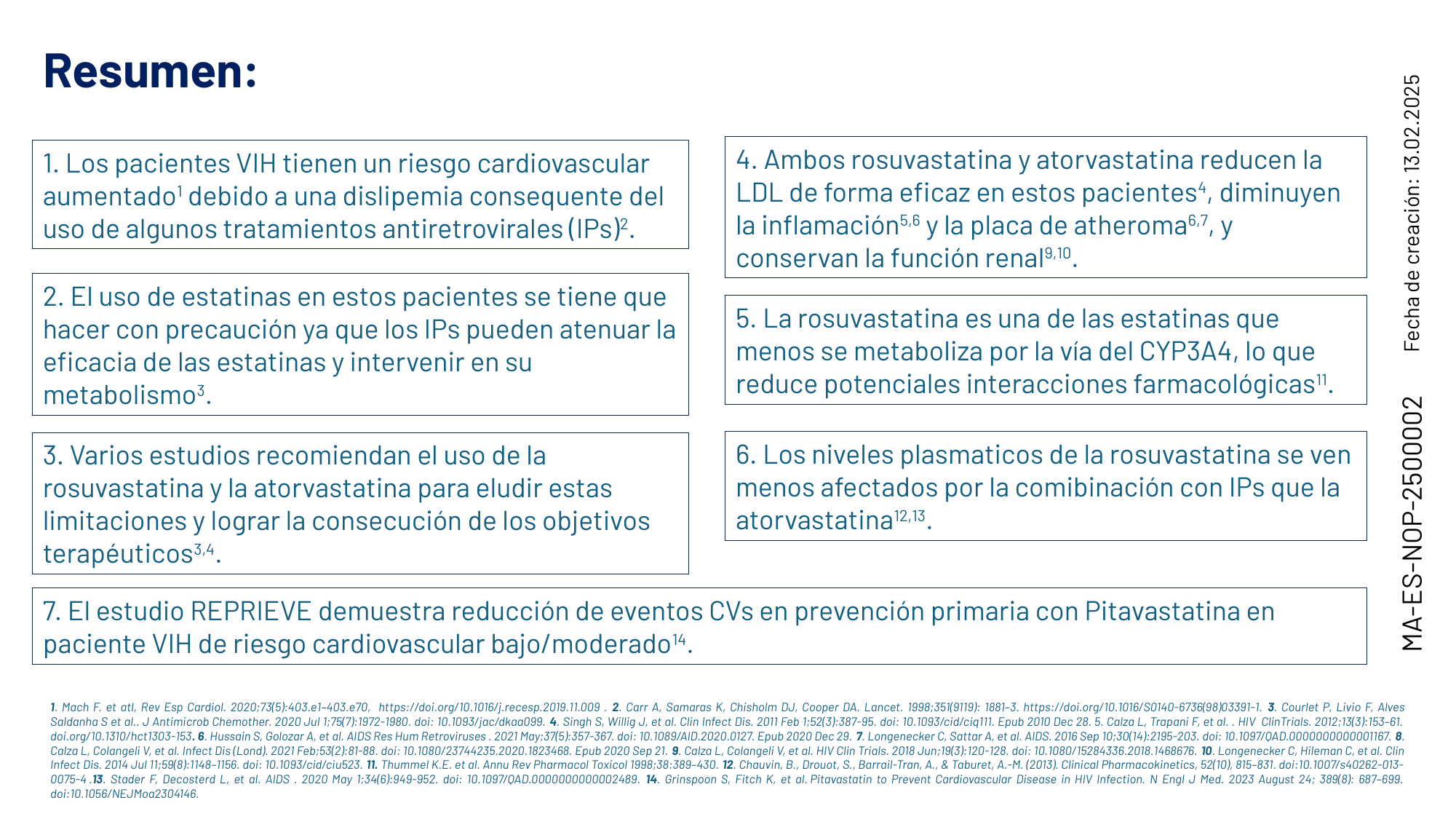

# Resumen:
4. Ambos rosuvastatina y atorvastatina reducen la LDL de forma eficaz en estos pacientes4, diminuyen la inflamación5,6 y la placa de atheroma6,7, y conservan la función renal9,10.
1. Los pacientes VIH tienen un riesgo cardiovascular aumentado1 debido a una dislipemia consequente del uso de algunos tratamientos antiretrovirales (IPs)2.
Fecha de creación: 13.02.2025
2. El uso de estatinas en estos pacientes se tiene que hacer con precaución ya que los IPs pueden atenuar la eficacia de las estatinas y intervenir en su metabolismo3.
5. La rosuvastatina es una de las estatinas que menos se metaboliza por la vía del CYP3A4, lo que reduce potenciales interacciones farmacológicas11.
6. Los niveles plasmaticos de la rosuvastatina se ven menos afectados por la comibinación con IPs que la atorvastatina12,13.
3. Varios estudios recomiendan el uso de la rosuvastatina y la atorvastatina para eludir estas limitaciones y lograr la consecución de los objetivos terapéuticos3,4.
MA-ES-NOP-2500002
7. El estudio REPRIEVE demuestra reducción de eventos CVs en prevención primaria con Pitavastatina en paciente VIH de riesgo cardiovascular bajo/moderado14.
1. Mach F. et atl, Rev Esp Cardiol. 2020;73(5):403.e1–403.e70,  https://doi.org/10.1016/j.recesp.2019.11.009 . 2. Carr A, Samaras K, Chisholm DJ, Cooper DA. Lancet. 1998;351(9119): 1881–3. https://doi.org/10.1016/S0140-6736(98)03391-1. 3. Courlet P, Livio F, Alves Saldanha S et al.. J Antimicrob Chemother. 2020 Jul 1;75(7):1972-1980. doi: 10.1093/jac/dkaa099. 4. Singh S, Willig J, et al. Clin Infect Dis. 2011 Feb 1;52(3):387-95. doi: 10.1093/cid/ciq111. Epub 2010 Dec 28. 5. Calza L, Trapani F, et al. . HIV  ClinTrials. 2012;13(3):153–61. doi.org/10.1310/hct1303-153. 6. Hussain S, Golozar A, et al. AIDS Res Hum Retroviruses . 2021 May;37(5):357-367. doi: 10.1089/AID.2020.0127. Epub 2020 Dec 29. 7. Longenecker C, Sattar A, et al. AIDS. 2016 Sep 10;30(14):2195-203. doi: 10.1097/QAD.0000000000001167. 8. Calza L, Colangeli V, et al. Infect Dis (Lond). 2021 Feb;53(2):81-88. doi: 10.1080/23744235.2020.1823468. Epub 2020 Sep 21. 9. Calza L, Colangeli V, et al. HIV Clin Trials. 2018 Jun;19(3):120-128. doi: 10.1080/15284336.2018.1468676. 10. Longenecker C, Hileman C, et al. Clin Infect Dis. 2014 Jul 11;59(8):1148–1156. doi: 10.1093/cid/ciu523. 11. Thummel K.E. et al. Annu Rev Pharmacol Toxicol 1998;38:389–430. 12. Chauvin, B., Drouot, S., Barrail-Tran, A., & Taburet, A.-M. (2013). Clinical Pharmacokinetics, 52(10), 815–831. doi:10.1007/s40262-013-0075-4 .13. Stader F, Decosterd L, et al. AIDS . 2020 May 1;34(6):949-952. doi: 10.1097/QAD.0000000000002489. 14. Grinspoon S, Fitch K, et al. Pitavastatin to Prevent Cardiovascular Disease in HIV Infection. N Engl J Med. 2023 August 24; 389(8): 687–699. doi:10.1056/NEJMoa2304146.